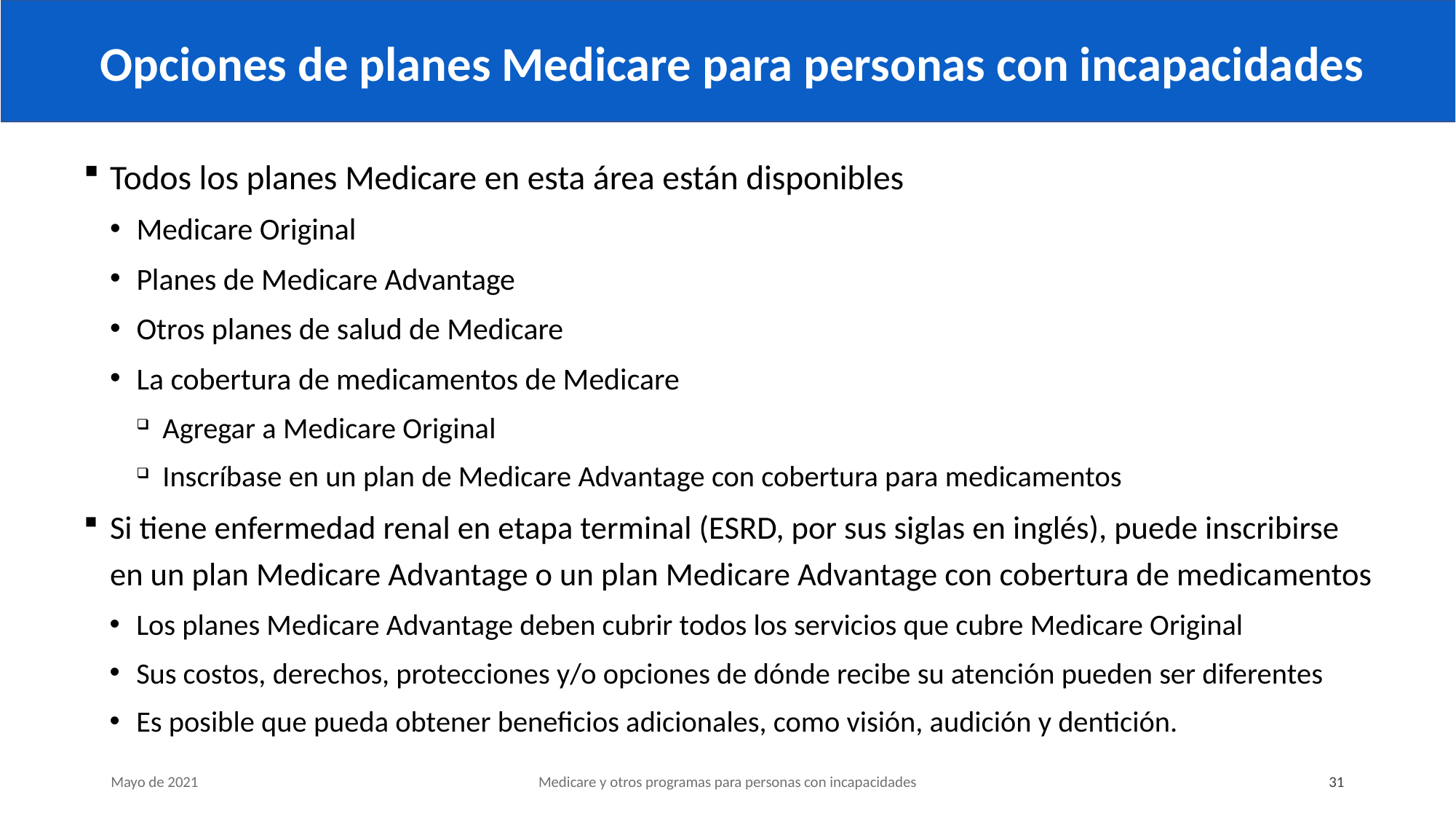

# Opciones de planes Medicare para personas con incapacidades
Todos los planes Medicare en esta área están disponibles
Medicare Original
Planes de Medicare Advantage
Otros planes de salud de Medicare
La cobertura de medicamentos de Medicare
Agregar a Medicare Original
Inscríbase en un plan de Medicare Advantage con cobertura para medicamentos
Si tiene enfermedad renal en etapa terminal (ESRD, por sus siglas en inglés), puede inscribirse en un plan Medicare Advantage o un plan Medicare Advantage con cobertura de medicamentos
Los planes Medicare Advantage deben cubrir todos los servicios que cubre Medicare Original
Sus costos, derechos, protecciones y/o opciones de dónde recibe su atención pueden ser diferentes
Es posible que pueda obtener beneficios adicionales, como visión, audición y dentición.
Mayo de 2021
Medicare y otros programas para personas con incapacidades